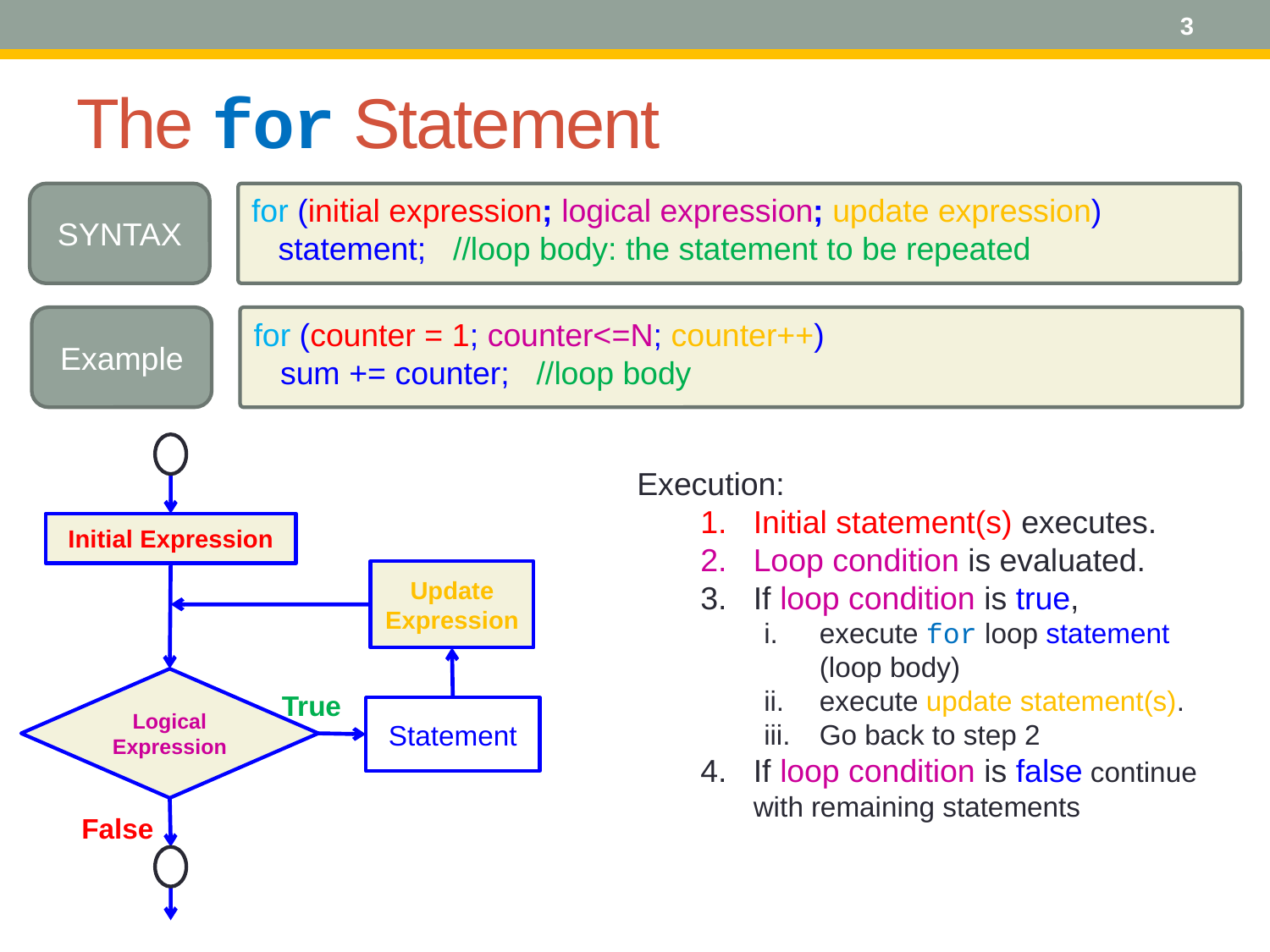

3
# The for Statement
SYNTAX
for (initial expression; logical expression; update expression)
   statement;   //loop body: the statement to be repeated

Example
for (counter = 1; counter<=N; counter++)
   sum += counter;   //loop body

Initial Expression
Update Expression
Logical Expression
True
Statement
False

Execution:
Initial statement(s) executes.
Loop condition is evaluated.
If loop condition is true,
execute for loop statement (loop body)
execute update statement(s).
Go back to step 2
If loop condition is false continue with remaining statements